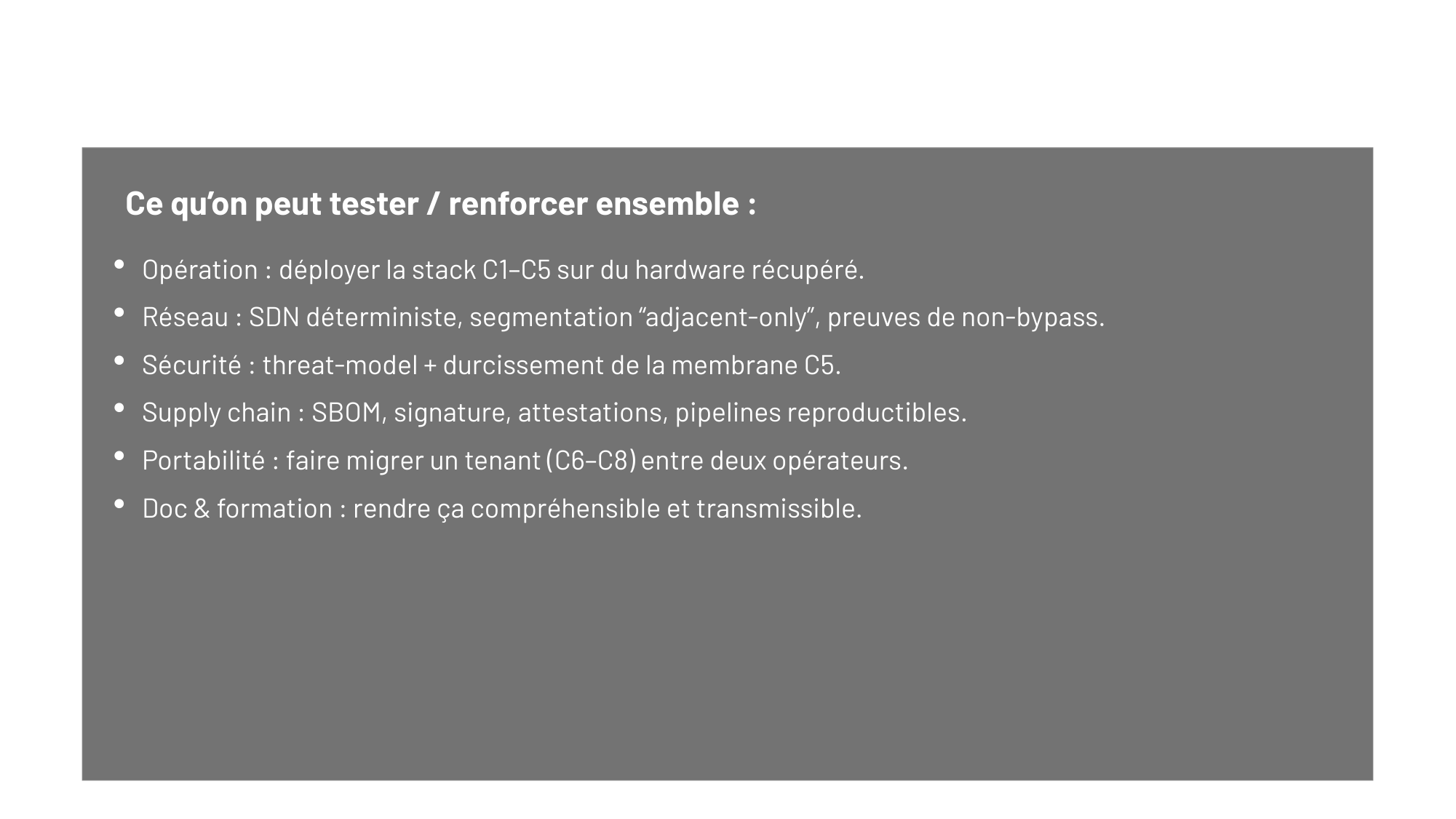

Appel à contribution (communauté Linux)

Ce qu’on peut tester / renforcer ensemble :
Opération : déployer la stack C1–C5 sur du hardware récupéré.
Réseau : SDN déterministe, segmentation “adjacent-only”, preuves de non-bypass.
Sécurité : threat-model + durcissement de la membrane C5.
Supply chain : SBOM, signature, attestations, pipelines reproductibles.
Portabilité : faire migrer un tenant (C6–C8) entre deux opérateurs.
Doc & formation : rendre ça compréhensible et transmissible.